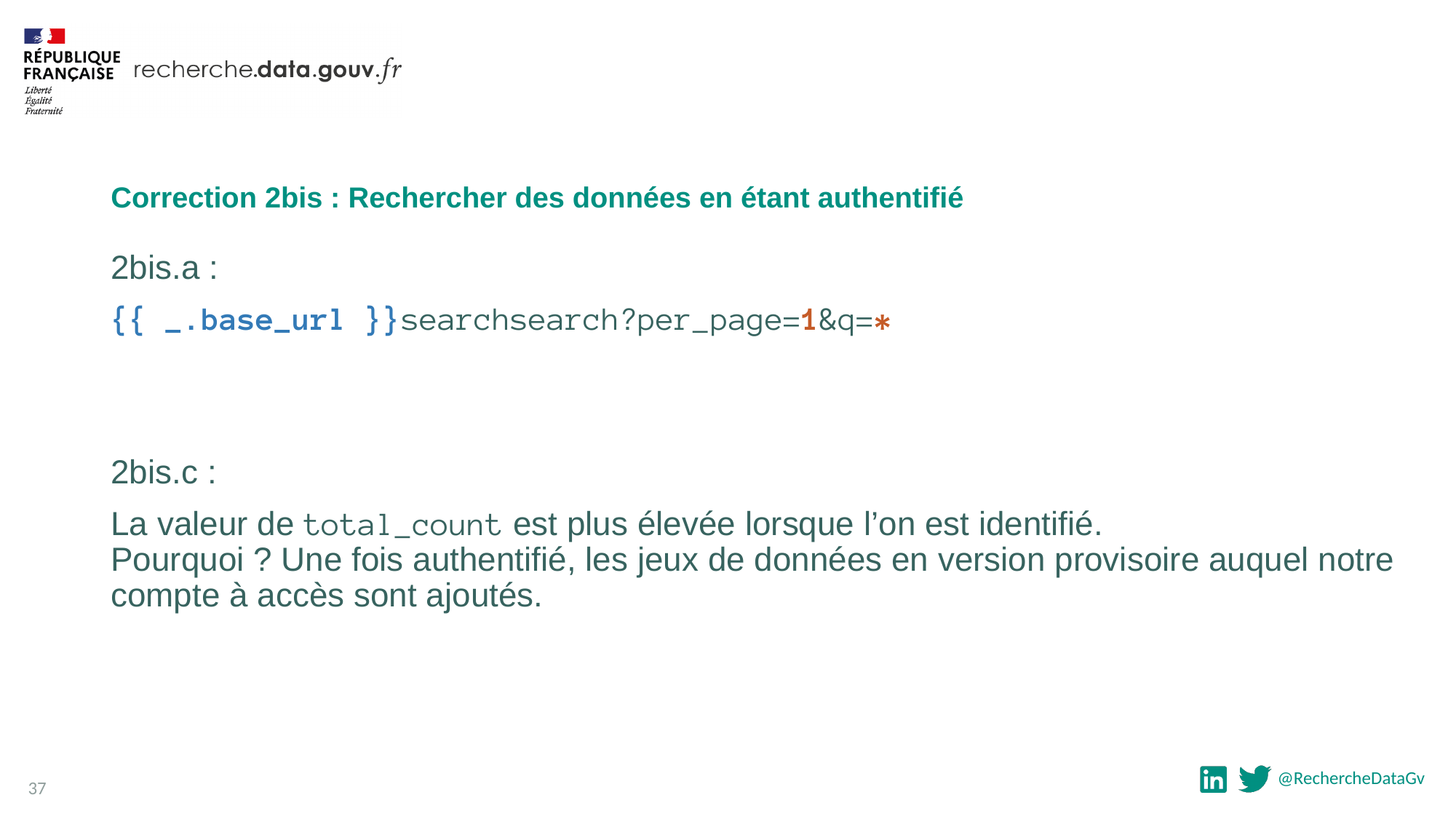

Correction 2bis : Rechercher des données en étant authentifié
2bis.a :
{{ _.base_url }}searchsearch?per_page=1&q=*

2bis.c :
La valeur de total_count est plus élevée lorsque l’on est identifié.
Pourquoi ? Une fois authentifié, les jeux de données en version provisoire auquel notre compte à accès sont ajoutés.
37